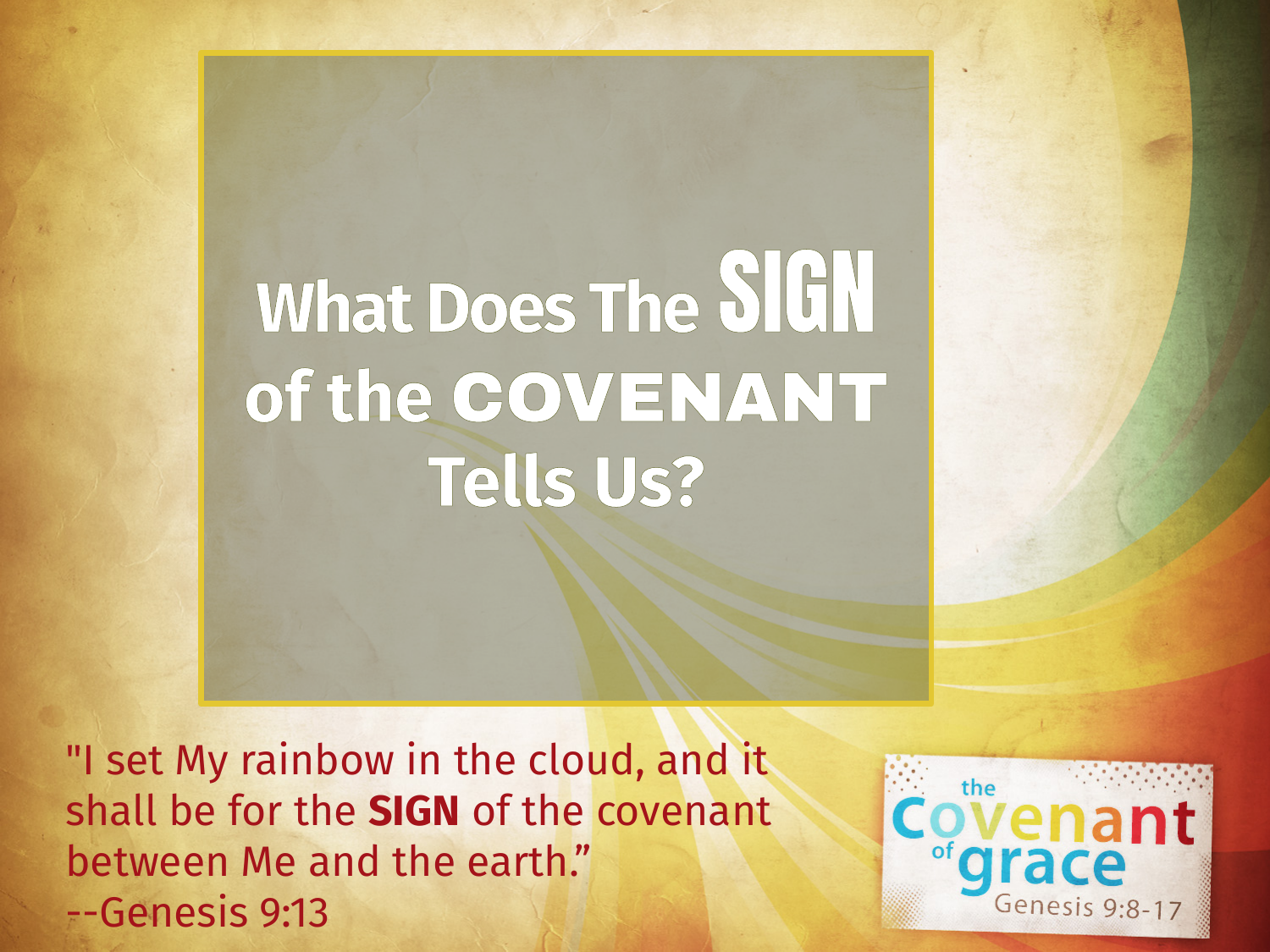

What Does The SIGN
of the COVENANT Tells Us?
"I set My rainbow in the cloud, and it shall be for the SIGN of the covenant between Me and the earth.”
--Genesis 9:13